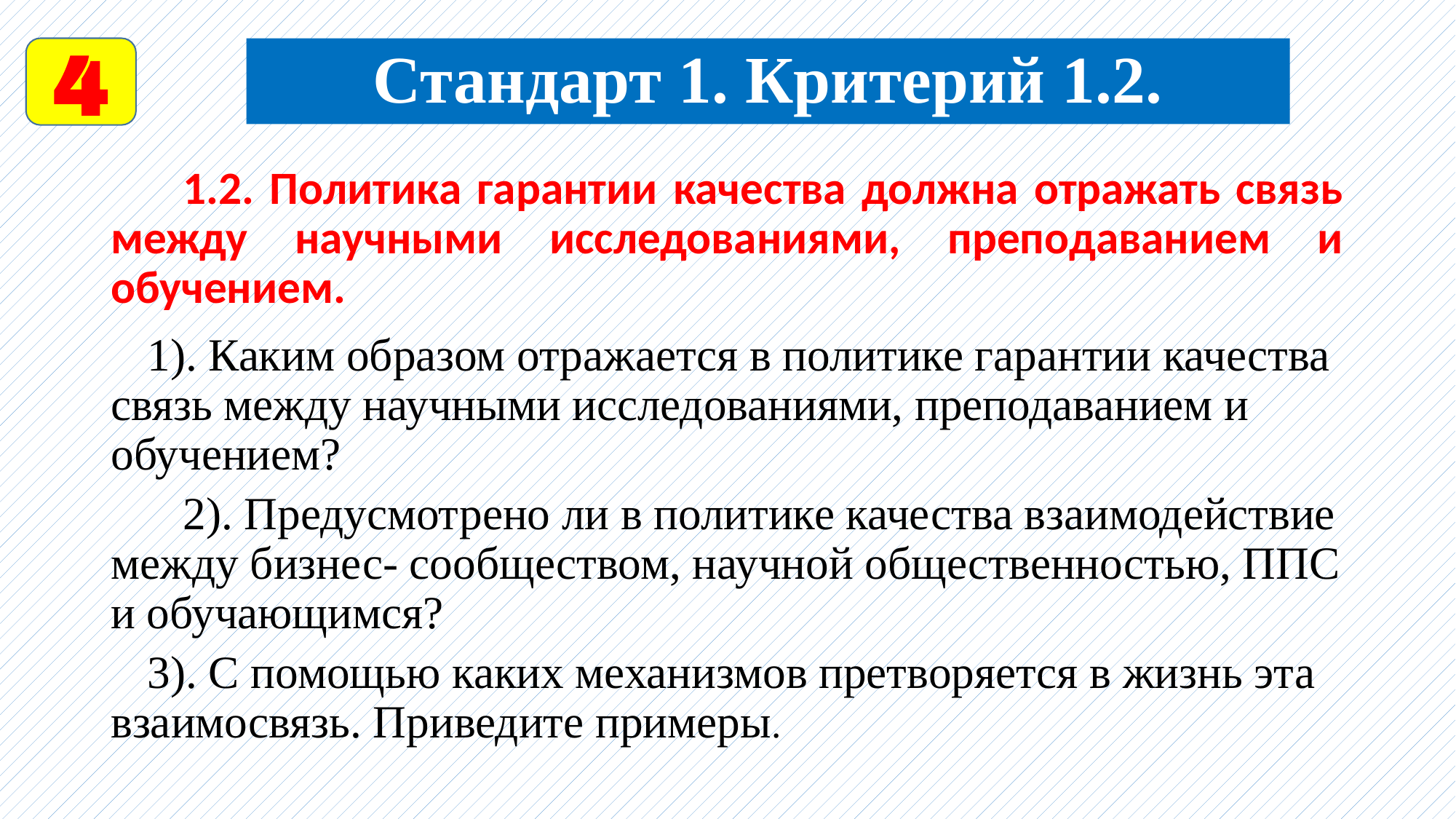

4
Стандарт 1. Критерий 1.2.
	1.2. Политика гарантии качества должна отражать связь между научными исследованиями, преподаванием и обучением.
1). Каким образом отражается в политике гарантии качества связь между научными исследованиями, преподаванием и обучением?
	2). Предусмотрено ли в политике качества взаимодействие между бизнес- сообществом, научной общественностью, ППС и обучающимся?
3). С помощью каких механизмов претворяется в жизнь эта взаимосвязь. Приведите примеры.